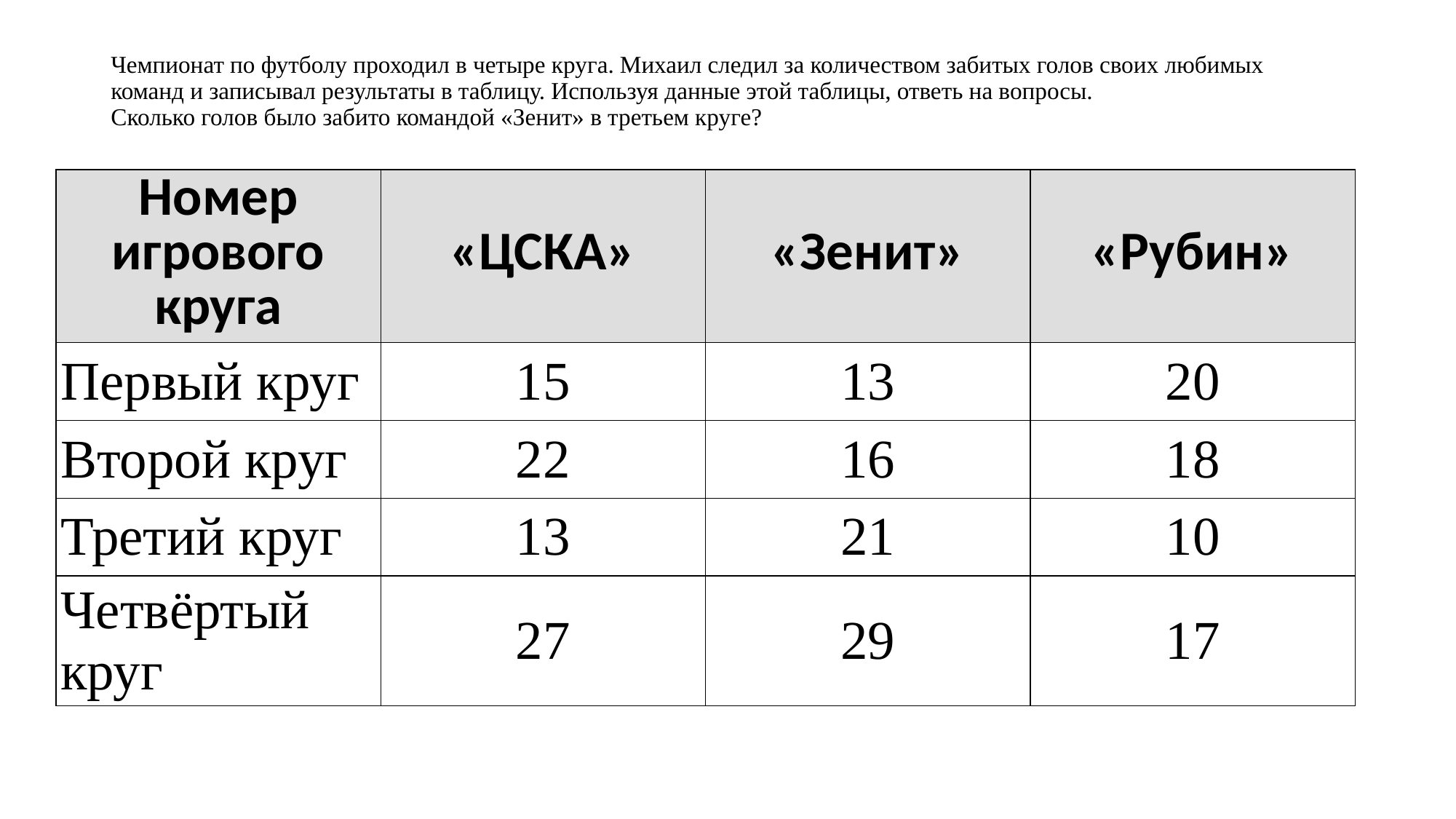

# Чемпионат по футболу проходил в четыре кругa. Михаил следил за количеством забитых голов своих любимых команд и записывал результаты в таблицу. Используя данные этой таблицы, ответь на вопросы. Сколько голов было забито командой «Зенит» в третьем круге?
| Номер игрового круга | «ЦСКА» | «Зенит» | «Рубин» |
| --- | --- | --- | --- |
| Первый круг | 15 | 13 | 20 |
| Второй круг | 22 | 16 | 18 |
| Третий круг | 13 | 21 | 10 |
| Четвёртый круг | 27 | 29 | 17 |